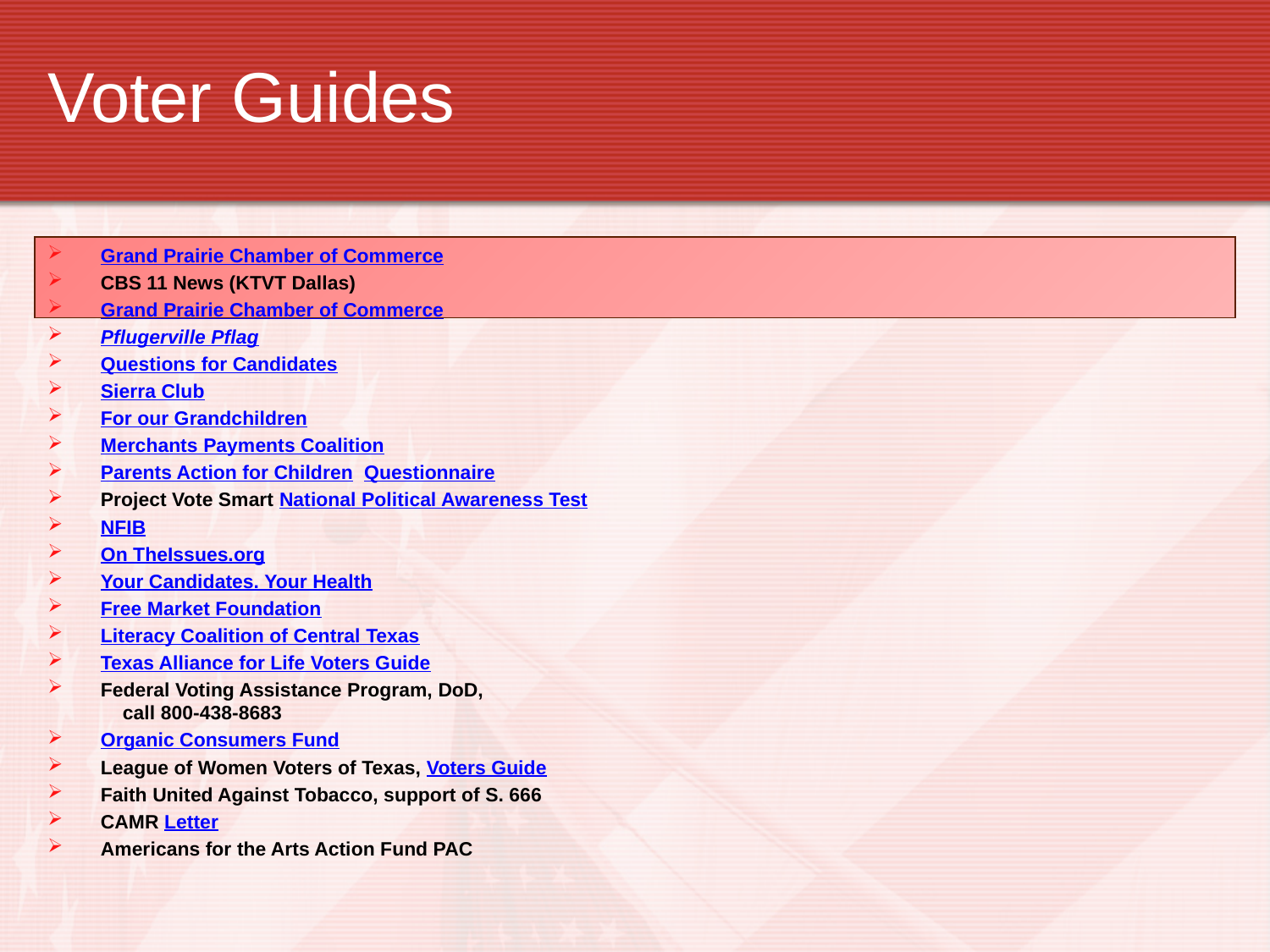

Voter Guides
 Grand Prairie Chamber of Commerce
 CBS 11 News (KTVT Dallas)
 Grand Prairie Chamber of Commerce
 Pflugerville Pflag
 Questions for Candidates
 Sierra Club
 For our Grandchildren
 Merchants Payments Coalition
 Parents Action for Children  Questionnaire
 Project Vote Smart National Political Awareness Test
 NFIB
 On TheIssues.org
 Your Candidates. Your Health
 Free Market Foundation
 Literacy Coalition of Central Texas
 Texas Alliance for Life Voters Guide
 Federal Voting Assistance Program, DoD,
     call 800-438-8683
 Organic Consumers Fund
 League of Women Voters of Texas, Voters Guide
 Faith United Against Tobacco, support of S. 666
 CAMR Letter
 Americans for the Arts Action Fund PAC